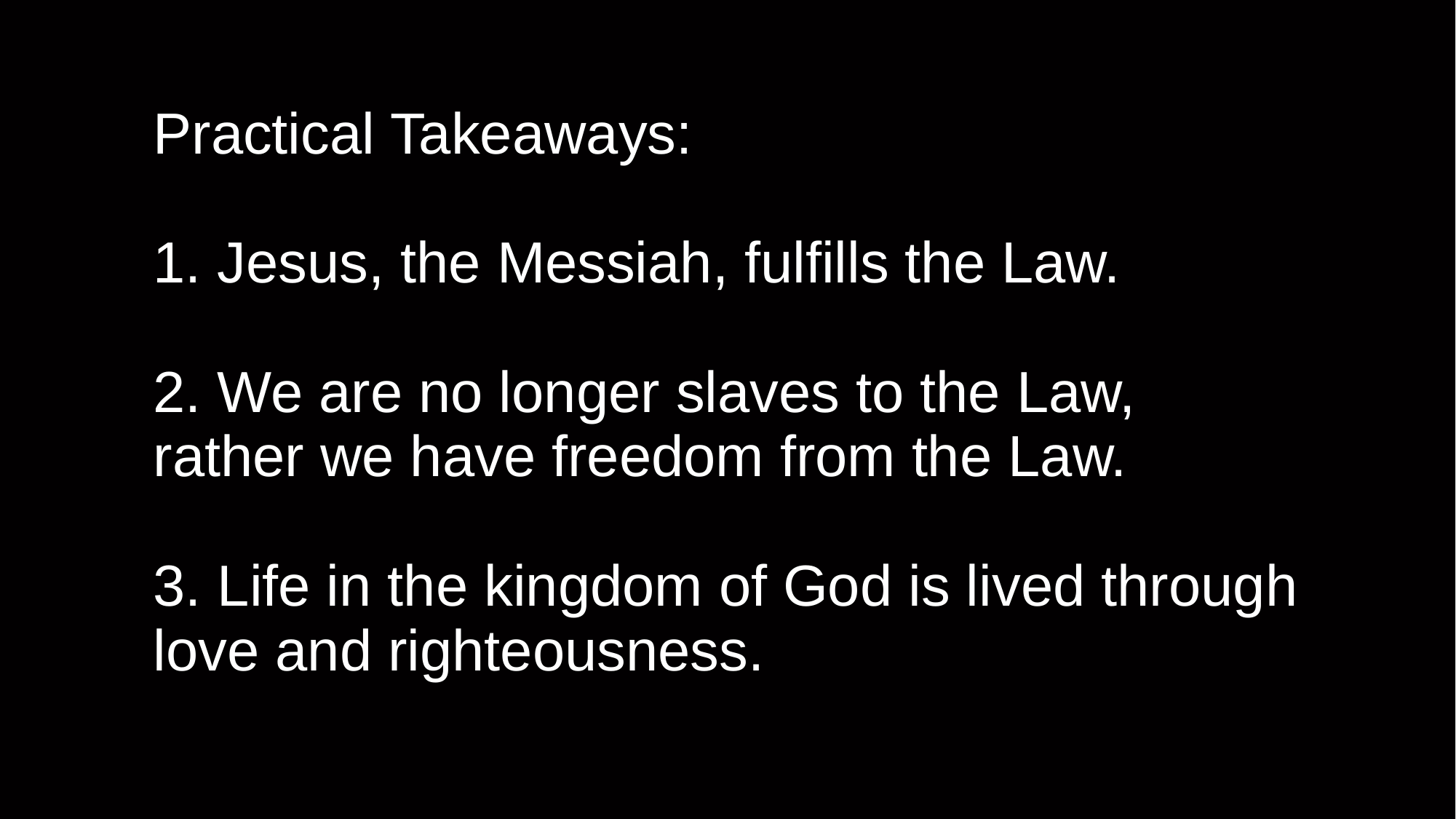

# Practical Takeaways:

1. Jesus, the Messiah, fulfills the Law.

‌2. We are no longer slaves to the Law, rather we have freedom from the Law.

‌3. Life in the kingdom of God is lived through love and righteousness.